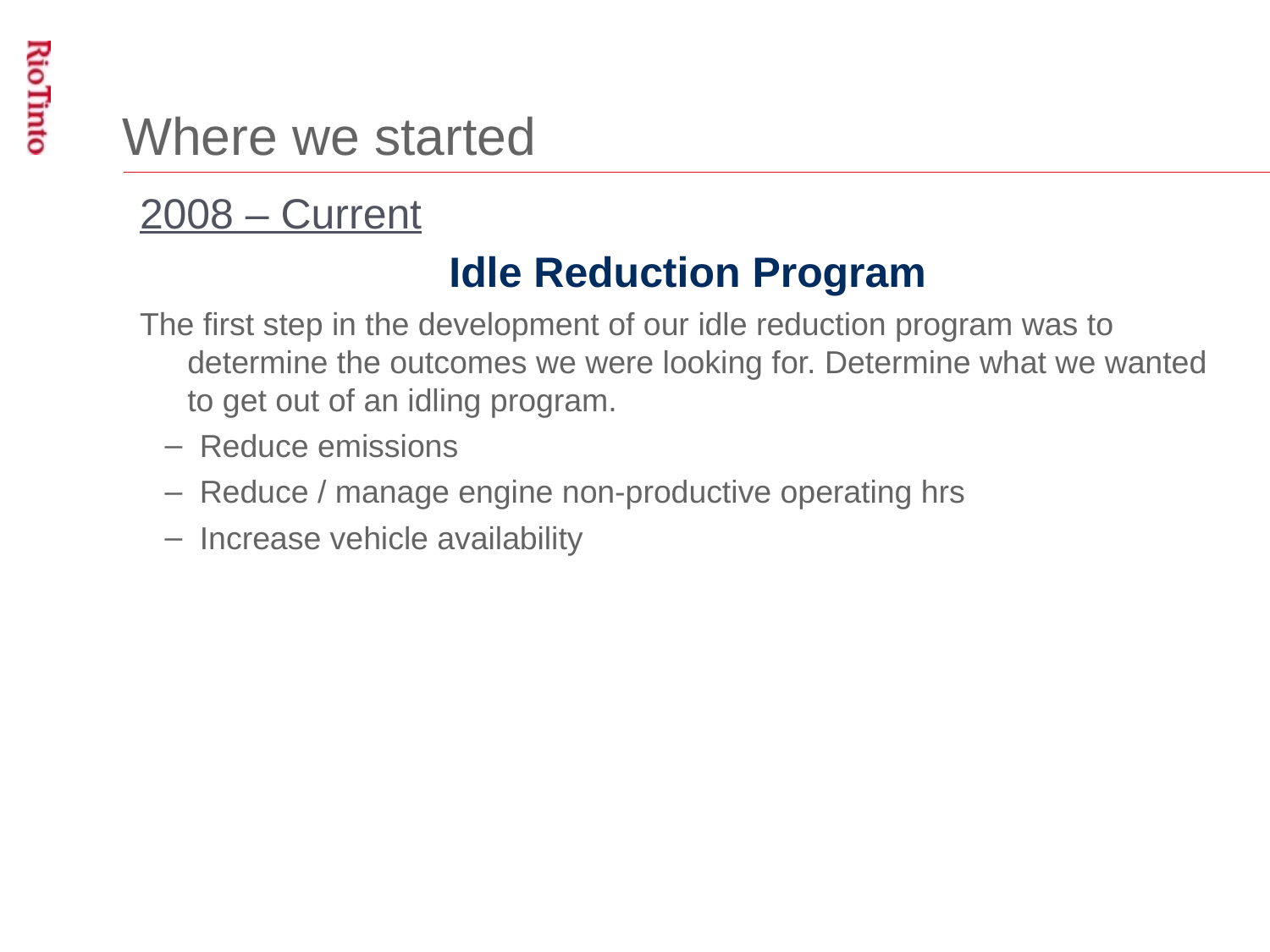

# Where we started
2008 – Current
Idle Reduction Program
The first step in the development of our idle reduction program was to determine the outcomes we were looking for. Determine what we wanted to get out of an idling program.
Reduce emissions
Reduce / manage engine non-productive operating hrs
Increase vehicle availability